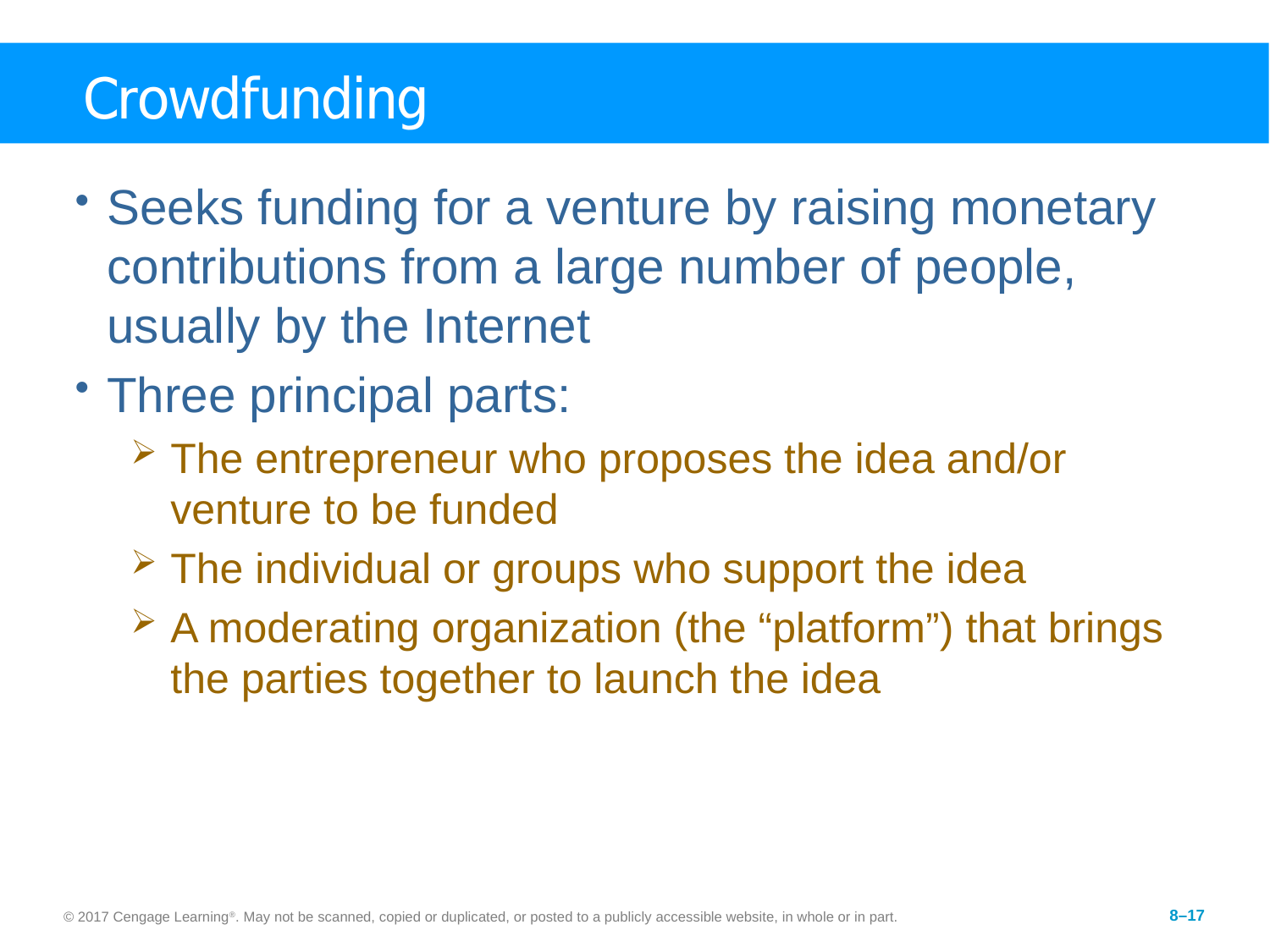

# Crowdfunding
Seeks funding for a venture by raising monetary contributions from a large number of people, usually by the Internet
Three principal parts:
The entrepreneur who proposes the idea and/or venture to be funded
The individual or groups who support the idea
A moderating organization (the “platform”) that brings the parties together to launch the idea
© 2017 Cengage Learning®. May not be scanned, copied or duplicated, or posted to a publicly accessible website, in whole or in part.
8–17